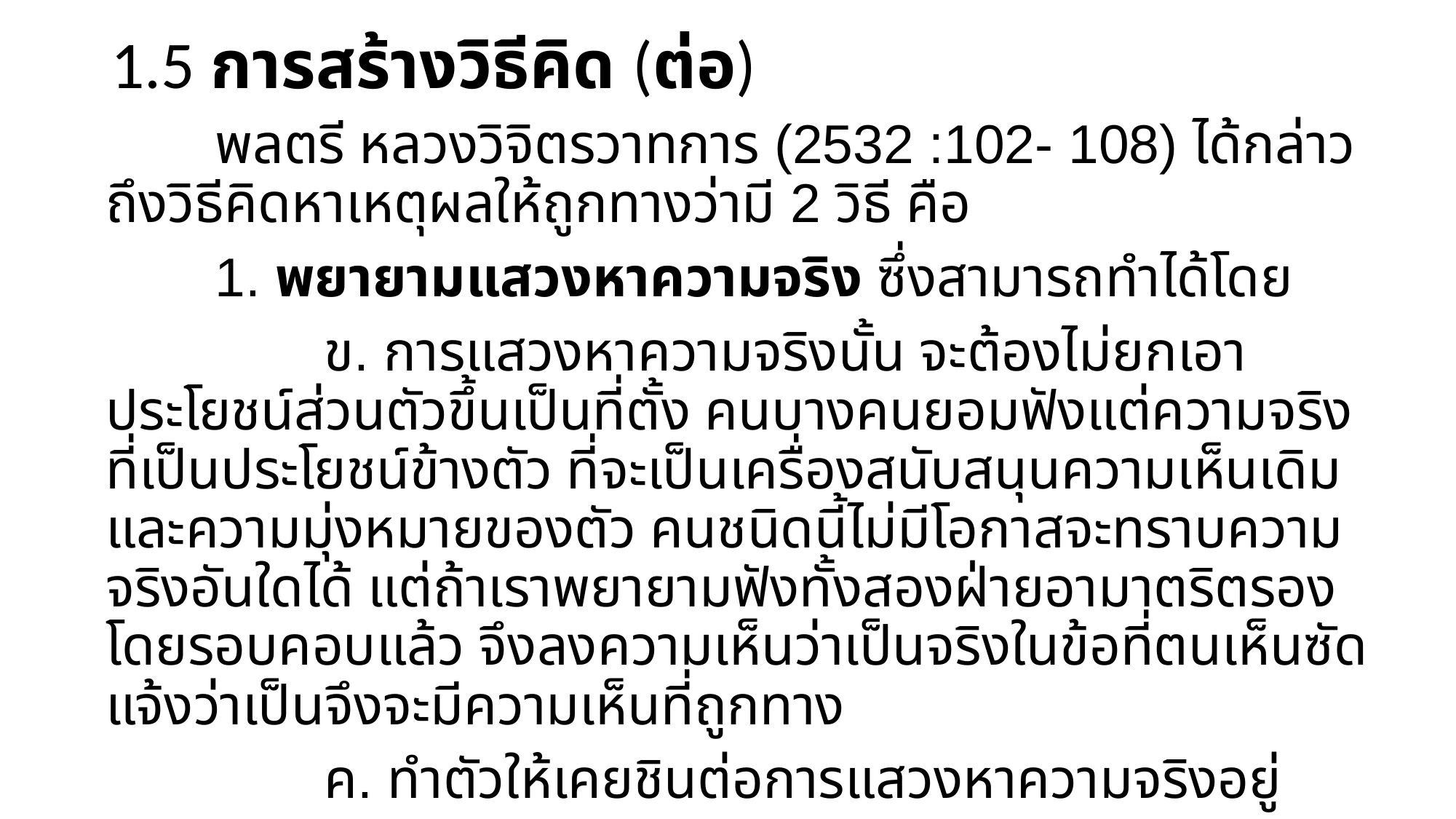

# 1.5 การสร้างวิธีคิด (ต่อ)
	พลตรี หลวงวิจิตรวาทการ (2532 :102- 108) ได้กล่าวถึงวิธีคิดหาเหตุผลให้ถูกทางว่ามี 2 วิธี คือ
	1. พยายามแสวงหาความจริง ซึ่งสามารถทำได้โดย
		ข. การแสวงหาความจริงนั้น จะต้องไม่ยกเอาประโยชน์ส่วนตัวขึ้นเป็นที่ตั้ง คนบางคนยอมฟังแต่ความจริงที่เป็นประโยชน์ข้างตัว ที่จะเป็นเครื่องสนับสนุนความเห็นเดิม และความมุ่งหมายของตัว คนชนิดนี้ไม่มีโอกาสจะทราบความจริงอันใดได้ แต่ถ้าเราพยายามฟังทั้งสองฝ่ายอามาตริตรองโดยรอบคอบแล้ว จึงลงความเห็นว่าเป็นจริงในข้อที่ตนเห็นซัดแจ้งว่าเป็นจึงจะมีความเห็นที่ถูกทาง
		ค. ทำตัวให้เคยชินต่อการแสวงหาความจริงอยู่เสมอ